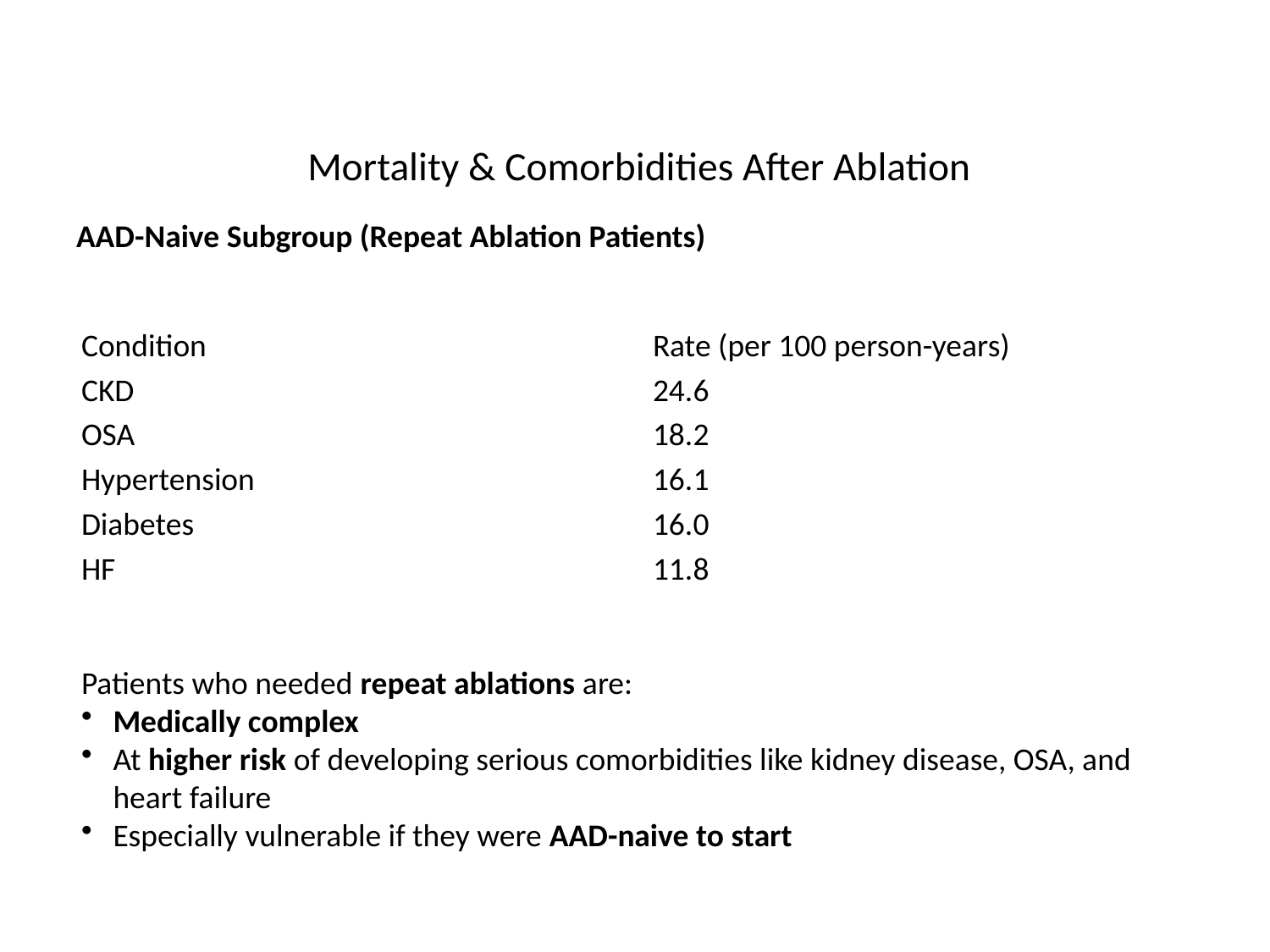

# Mortality & Comorbidities After Ablation

AAD-Naive Subgroup (Repeat Ablation Patients)

| Condition | Rate (per 100 person-years) |
| --- | --- |
| CKD | 24.6 |
| OSA | 18.2 |
| Hypertension | 16.1 |
| Diabetes | 16.0 |
| HF | 11.8 |
Patients who needed repeat ablations are:
Medically complex
At higher risk of developing serious comorbidities like kidney disease, OSA, and heart failure
Especially vulnerable if they were AAD-naive to start